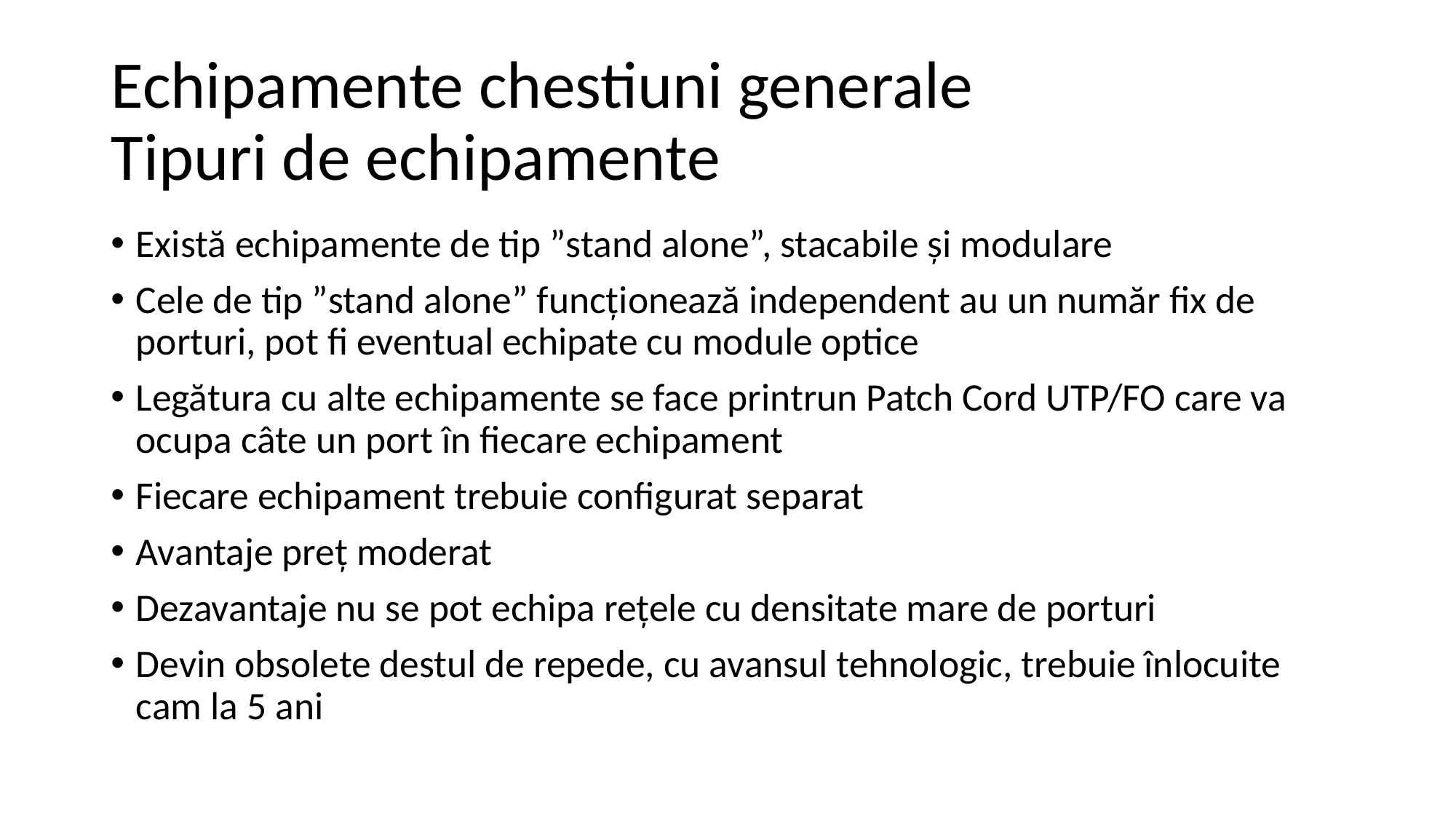

# Echipamente chestiuni generale Tipuri de echipamente
Există echipamente de tip ”stand alone”, stacabile și modulare
Cele de tip ”stand alone” funcționează independent au un număr fix de porturi, pot fi eventual echipate cu module optice
Legătura cu alte echipamente se face printrun Patch Cord UTP/FO care va ocupa câte un port în fiecare echipament
Fiecare echipament trebuie configurat separat
Avantaje preț moderat
Dezavantaje nu se pot echipa rețele cu densitate mare de porturi
Devin obsolete destul de repede, cu avansul tehnologic, trebuie înlocuite cam la 5 ani